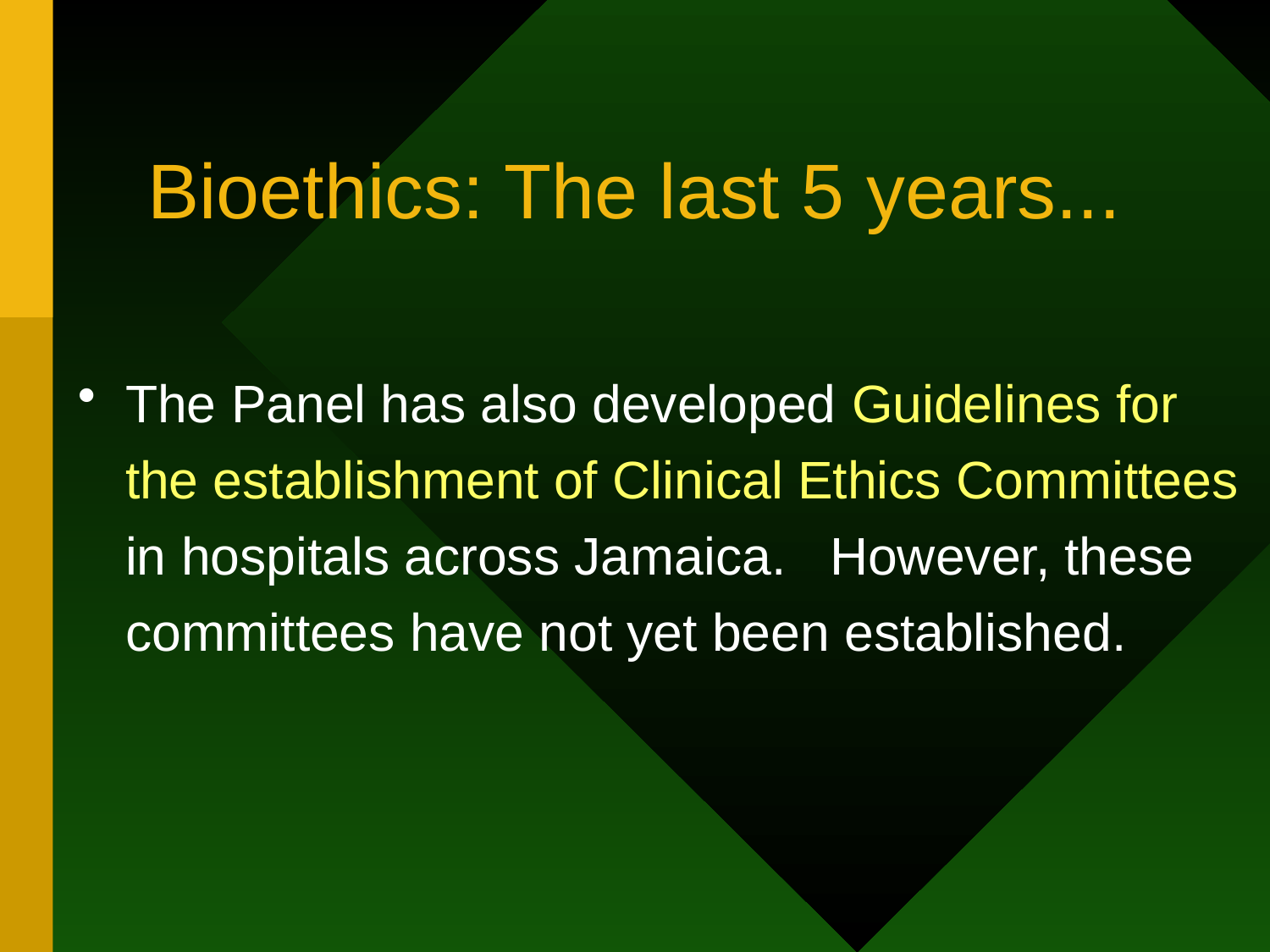

# Bioethics: The last 5 years...
The Panel has also developed Guidelines for the establishment of Clinical Ethics Committees in hospitals across Jamaica.   However, these committees have not yet been established.